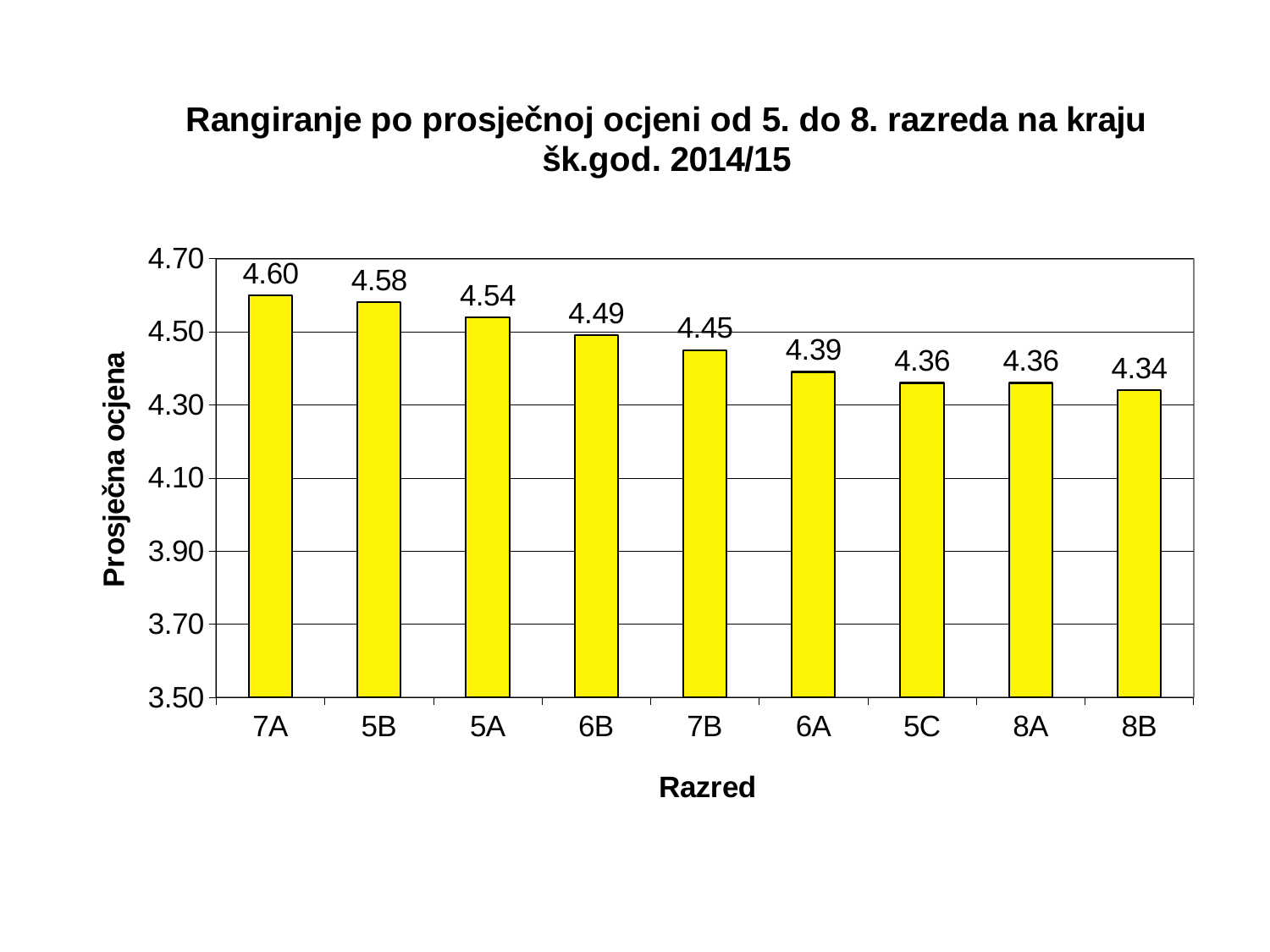

#

### Chart

| Category |  |
|---|---|
| 7A | 4.6 |
| 5B | 4.58 |
| 5A | 4.54 |
| 6B | 4.49 |
| 7B | 4.45 |
| 6A | 4.39 |
| 5C | 4.359999999999999 |
| 8A | 4.359999999999999 |
| 8B | 4.34 |